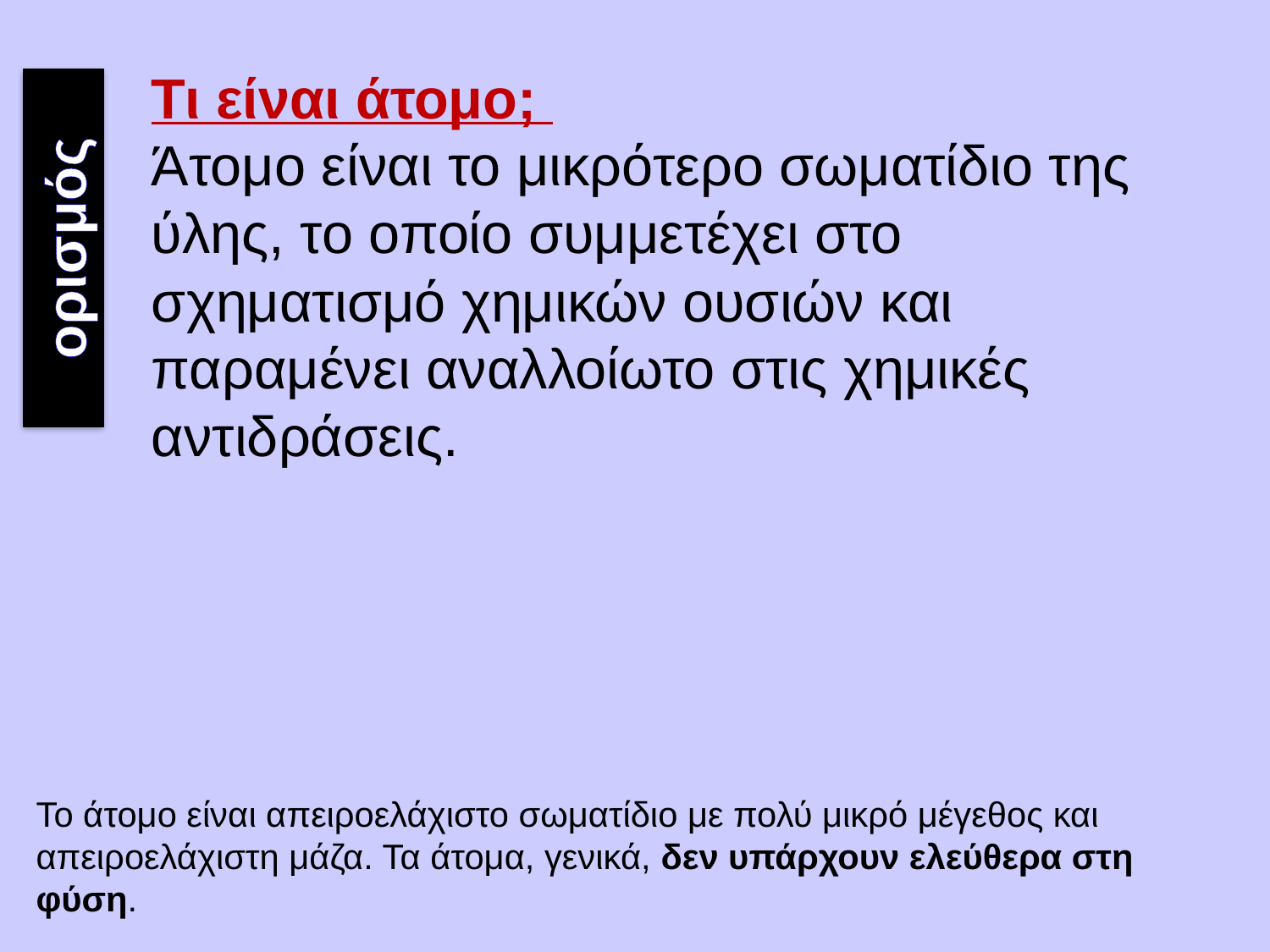

# Τι είναι άτομο; Άτομο είναι το μικρότερο σωματίδιο της ύλης, το οποίο συμμετέχει στο σχηματισμό χημικών ουσιών και παραμένει αναλλοίωτο στις χημικές αντιδράσεις.
ορισμός
Το άτομο είναι απειροελάχιστο σωματίδιο με πολύ μικρό μέγεθος και απειροελάχιστη μάζα. Τα άτομα, γενικά, δεν υπάρχουν ελεύθερα στη φύση.